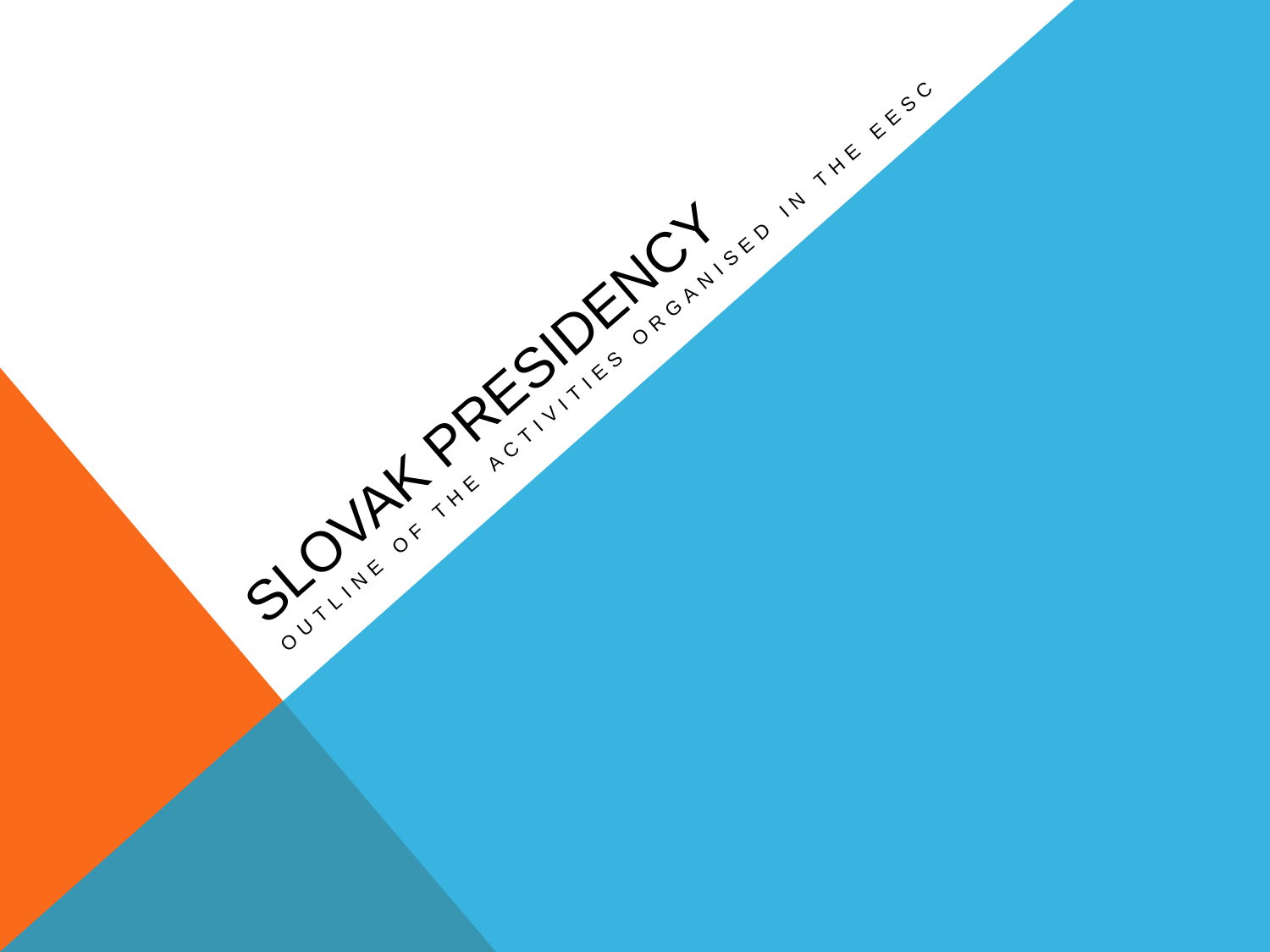

# Slovak presidency
Outline of The activities organised in the eesc